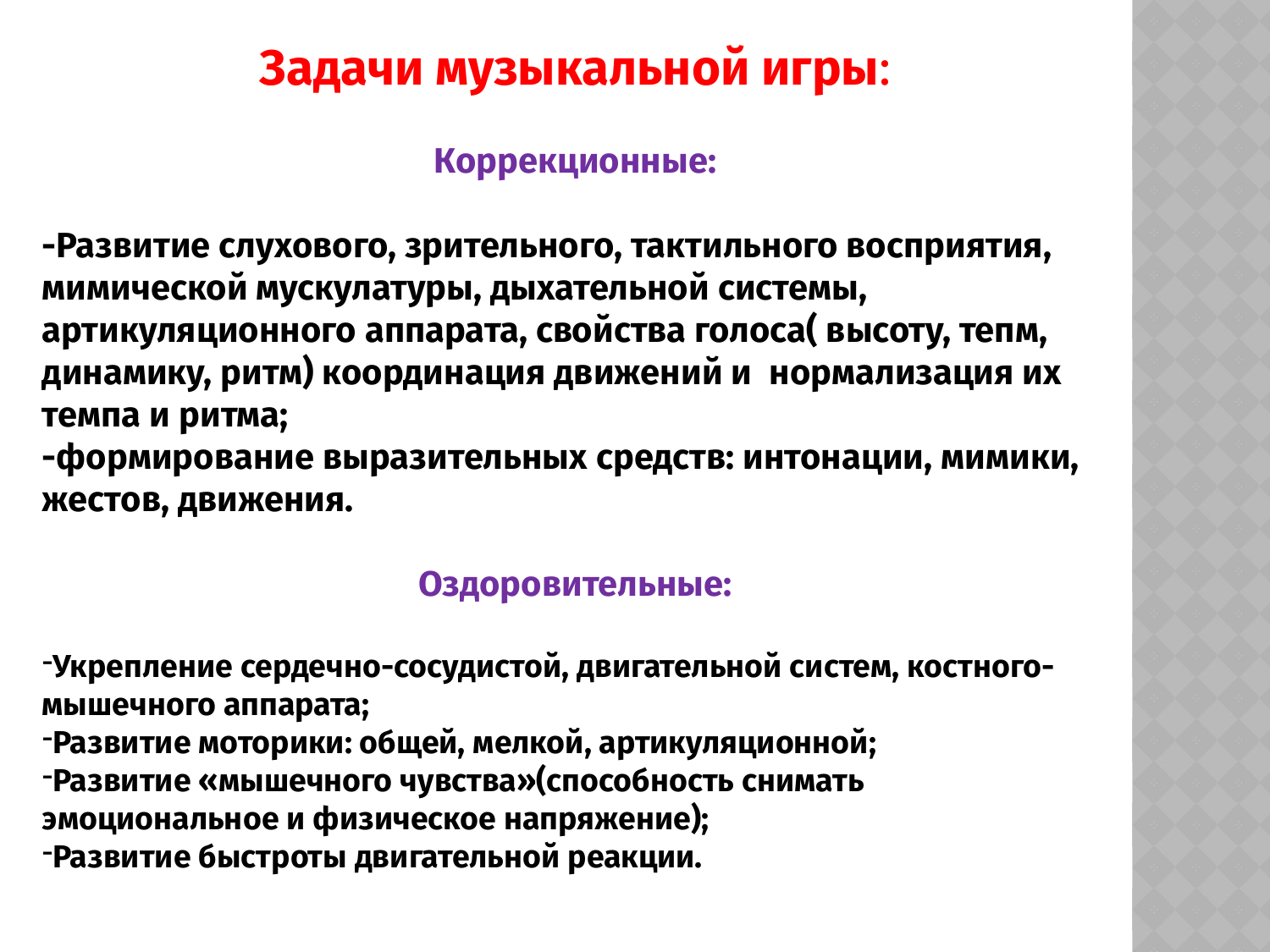

Задачи музыкальной игры:

Коррекционные:

-Развитие слухового, зрительного, тактильного восприятия, мимической мускулатуры, дыхательной системы, артикуляционного аппарата, свойства голоса( высоту, тепм,  динамику, ритм) координация движений и  нормализация их темпа и ритма;
-формирование выразительных средств: интонации, мимики, жестов, движения.

Оздоровительные:

Укрепление сердечно-сосудистой, двигательной систем, костного-мышечного аппарата;
Развитие моторики: общей, мелкой, артикуляционной;
Развитие «мышечного чувства»(способность снимать эмоциональное и физическое напряжение);
Развитие быстроты двигательной реакции.